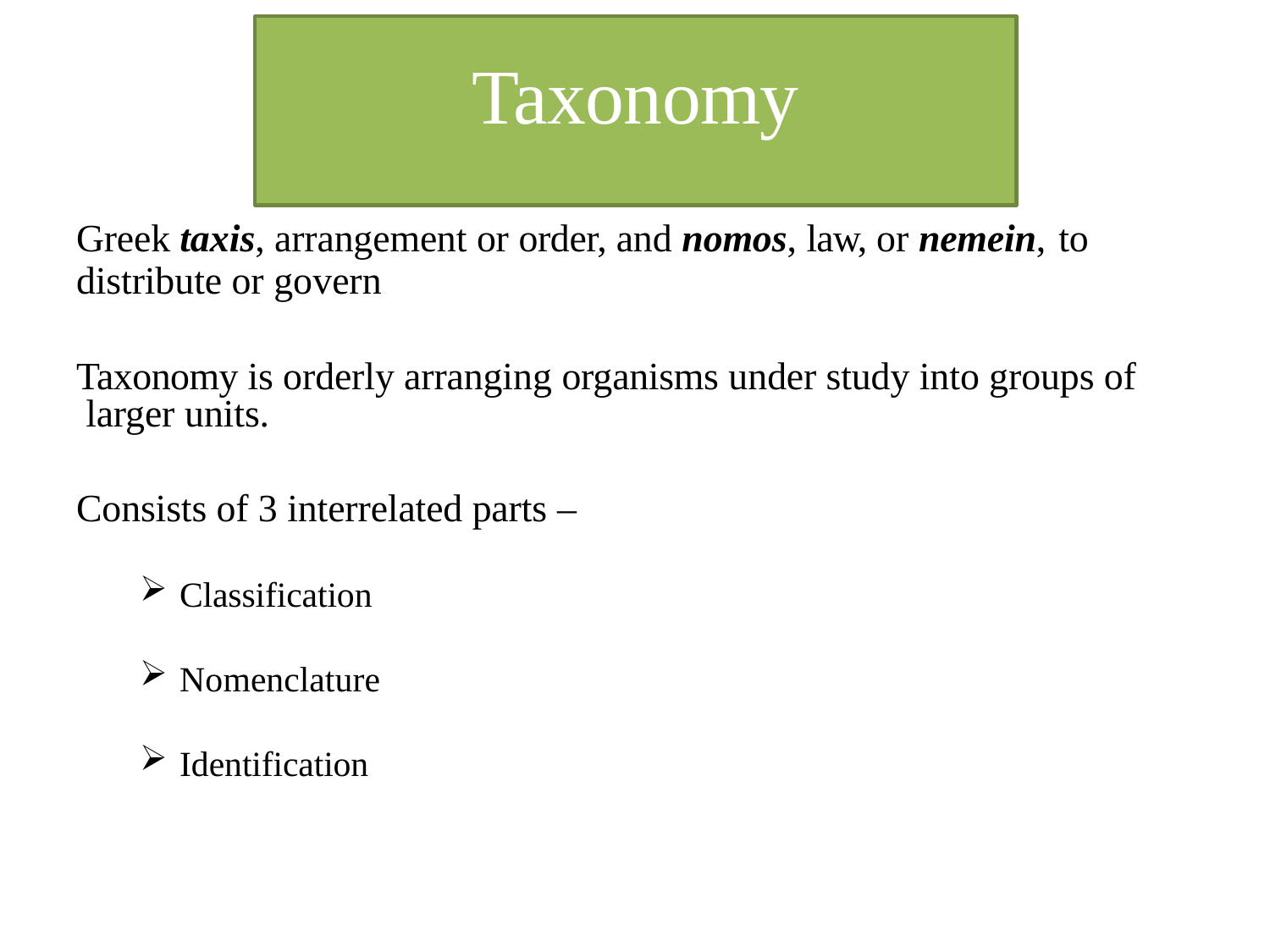

# Taxonomy
Greek taxis, arrangement or order, and nomos, law, or nemein, to
distribute or govern

Taxonomy is orderly arranging organisms under study into groups of  larger units.

Consists of 3 interrelated parts –
Classification
Nomenclature
Identification